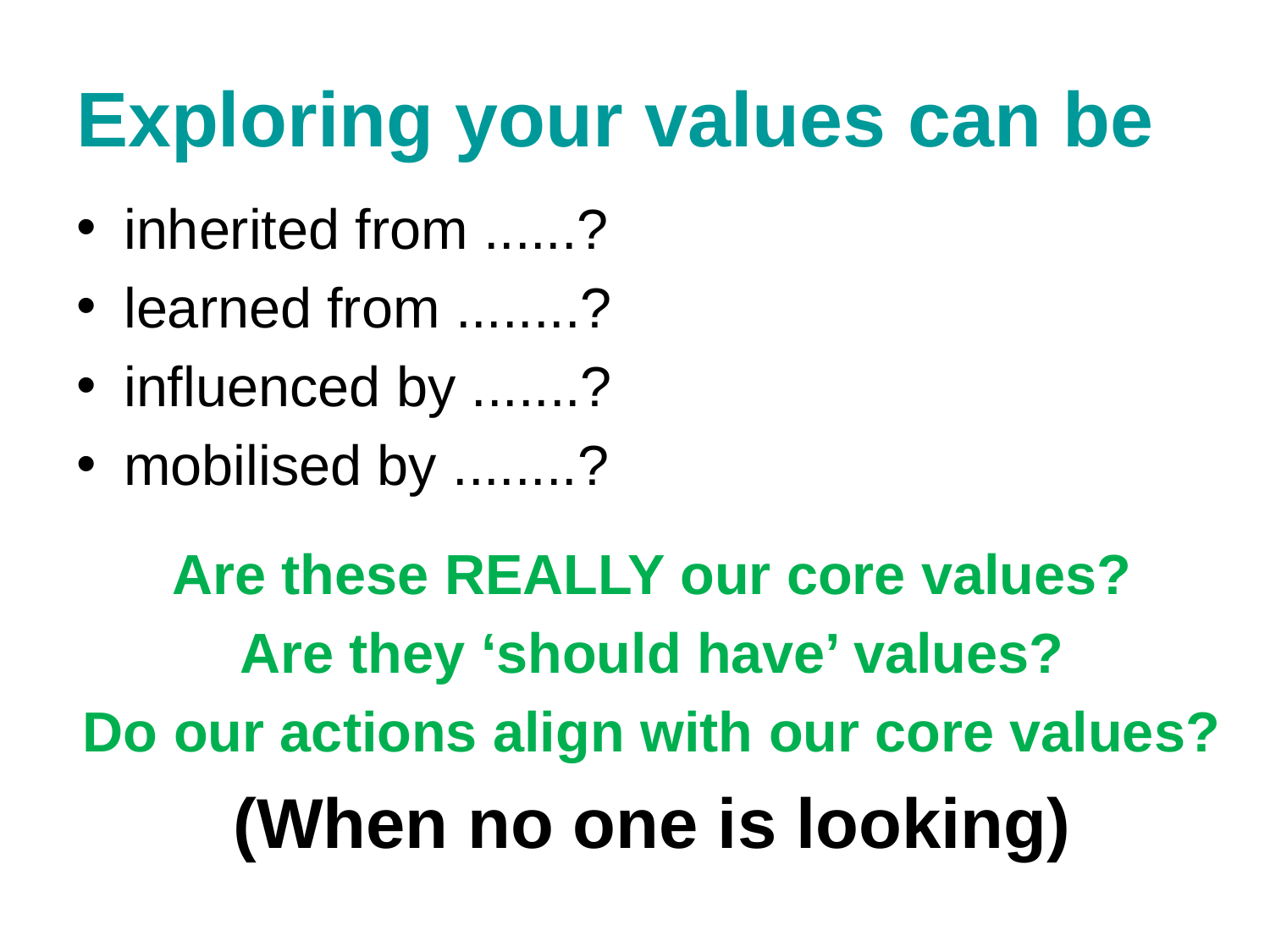

# Exploring your values can be
inherited from ......?
learned from ........?
influenced by .......?
mobilised by ........?

Are these REALLY our core values?
Are they ‘should have’ values?
Do our actions align with our core values?
(When no one is looking)